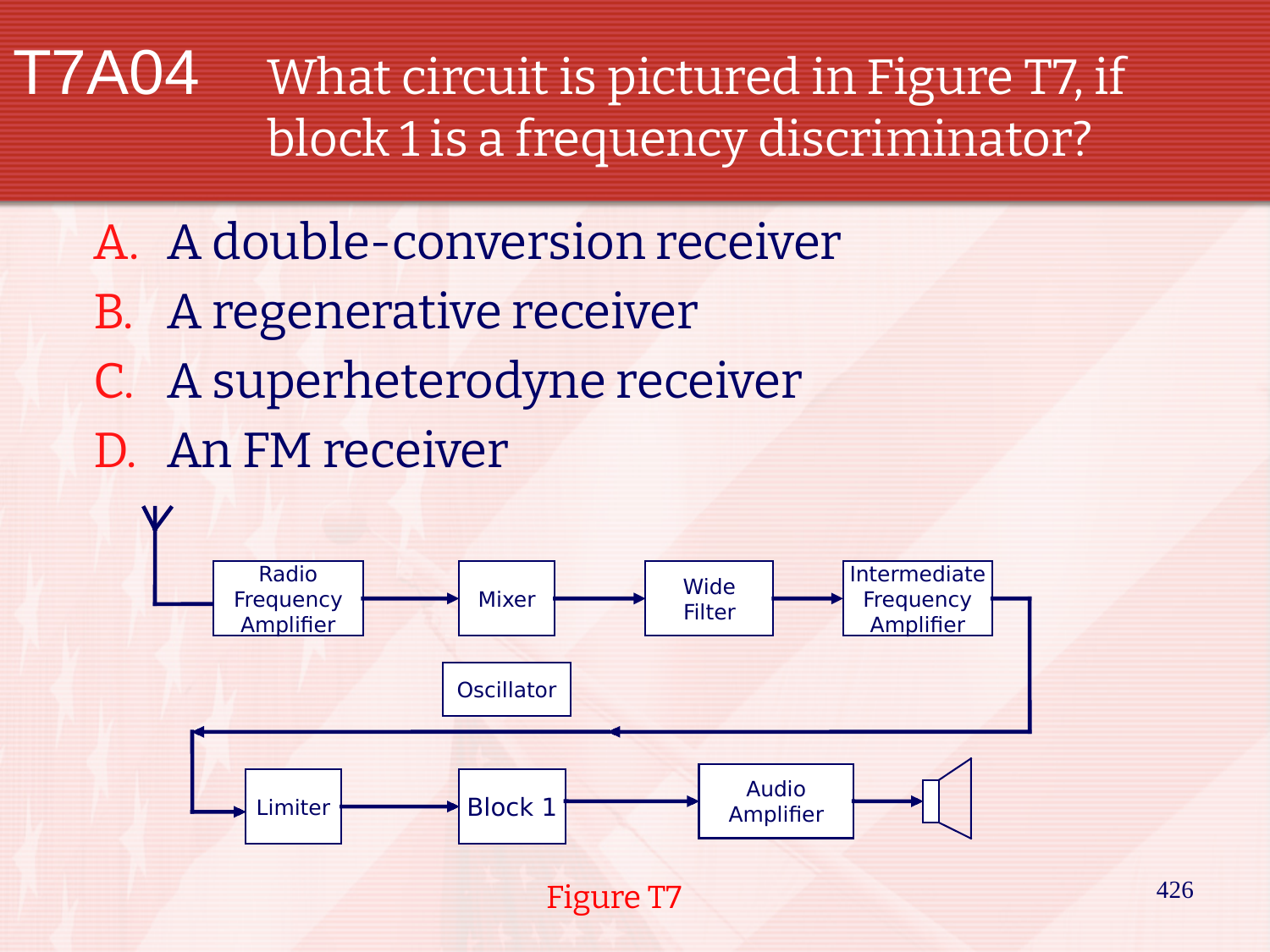

# T7A04		What circuit is pictured in Figure T7, if 			block 1 is a frequency discriminator?
A double-conversion receiver
A regenerative receiver
A superheterodyne receiver
An FM receiver

Radio
Frequency
Amplifier
Mixer
Wide
Filter
Intermediate
Frequency
Amplifier

Oscillator

Audio
Amplifier
Limiter
Block 1

426
Figure T7